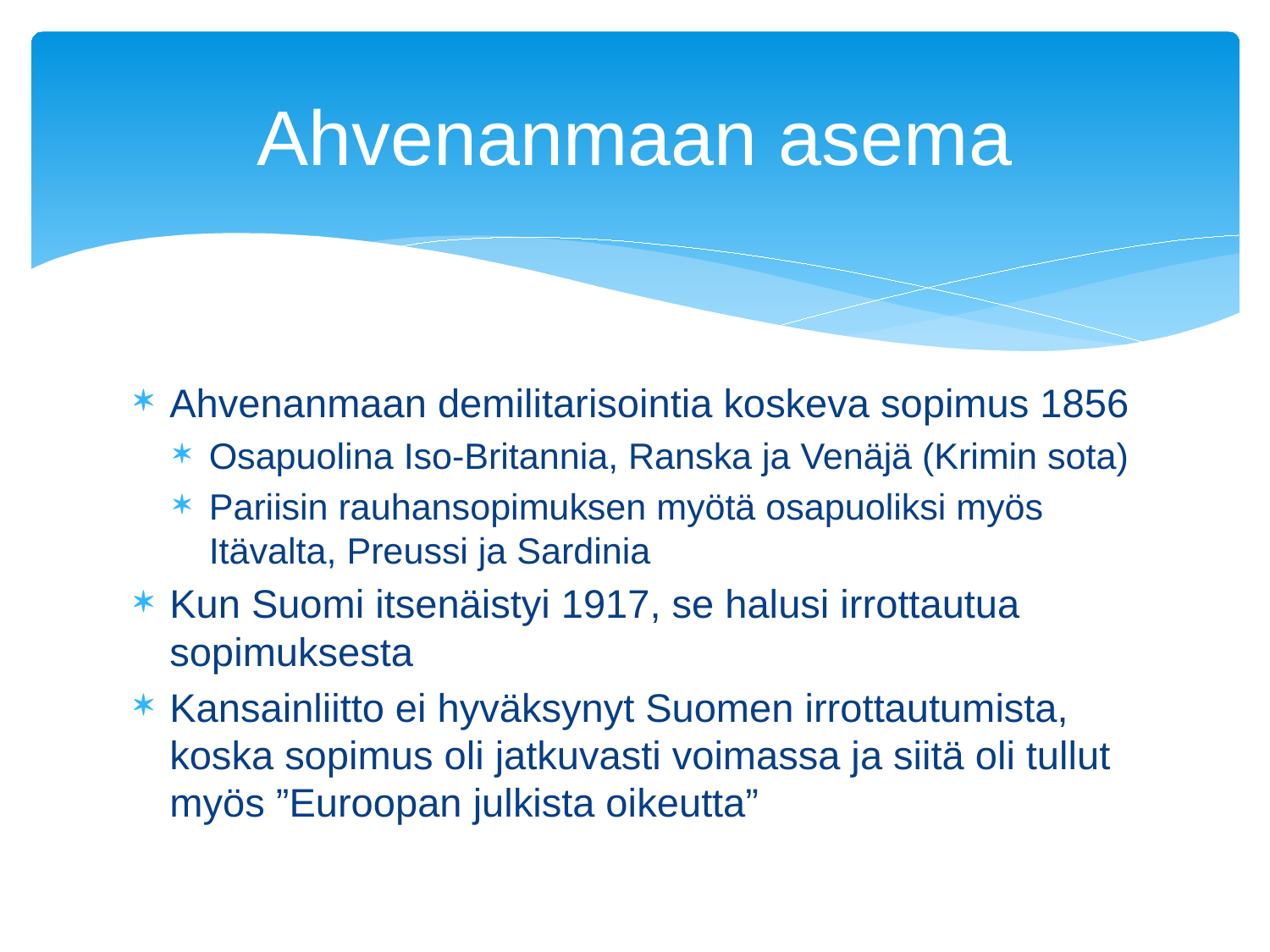

# Ahvenanmaan asema
Ahvenanmaan demilitarisointia koskeva sopimus 1856
Osapuolina Iso-Britannia, Ranska ja Venäjä (Krimin sota)
Pariisin rauhansopimuksen myötä osapuoliksi myös Itävalta, Preussi ja Sardinia
Kun Suomi itsenäistyi 1917, se halusi irrottautua sopimuksesta
Kansainliitto ei hyväksynyt Suomen irrottautumista, koska sopimus oli jatkuvasti voimassa ja siitä oli tullut myös ”Euroopan julkista oikeutta”